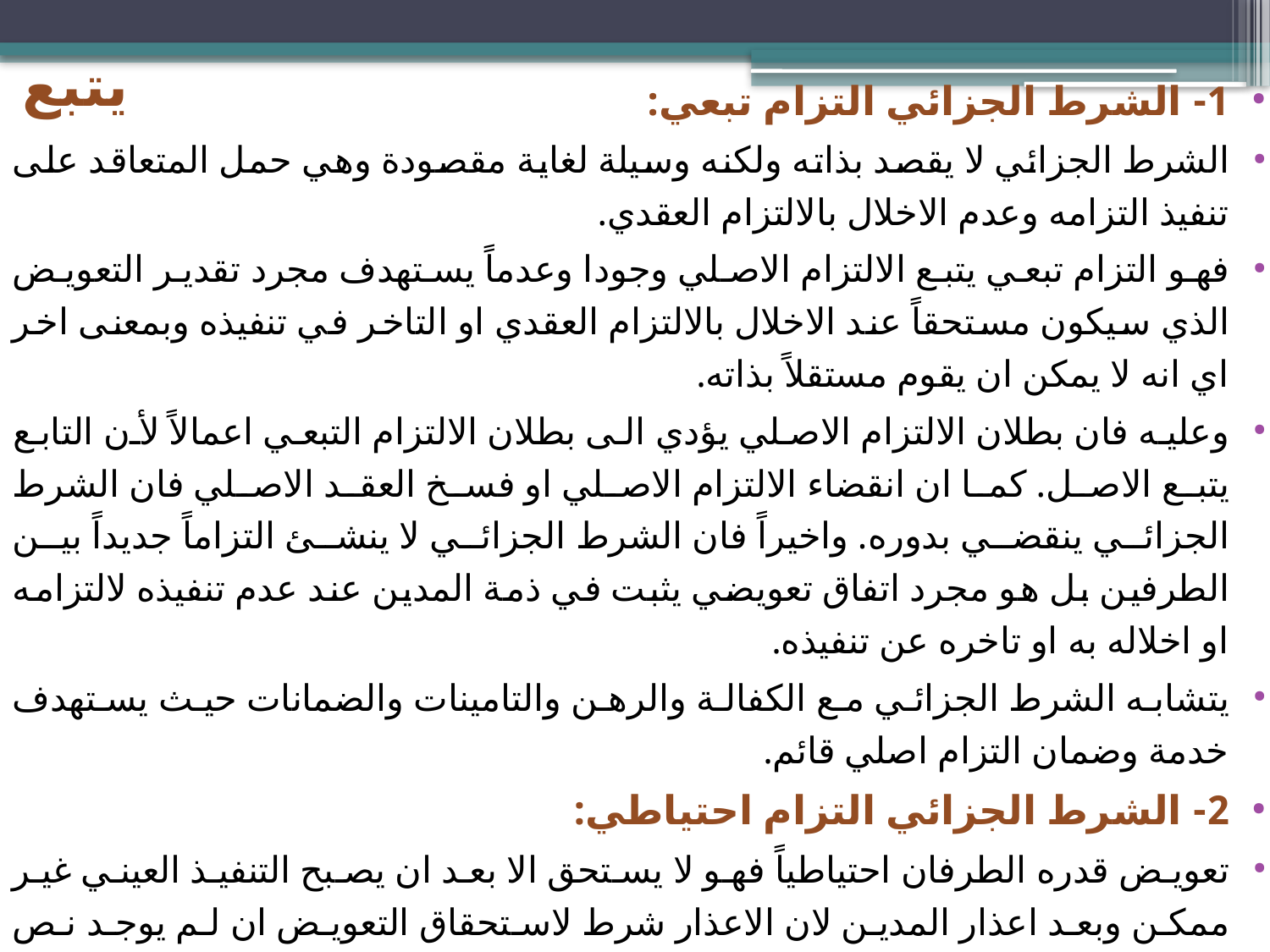

# يتبع
1- الشرط الجزائي التزام تبعي:
الشرط الجزائي لا يقصد بذاته ولكنه وسيلة لغاية مقصودة وهي حمل المتعاقد على تنفيذ التزامه وعدم الاخلال بالالتزام العقدي.
فهو التزام تبعي يتبع الالتزام الاصلي وجودا وعدماً يستهدف مجرد تقدير التعويض الذي سيكون مستحقاً عند الاخلال بالالتزام العقدي او التاخر في تنفيذه وبمعنى اخر اي انه لا يمكن ان يقوم مستقلاً بذاته.
وعليه فان بطلان الالتزام الاصلي يؤدي الى بطلان الالتزام التبعي اعمالاً لأن التابع يتبع الاصل. كما ان انقضاء الالتزام الاصلي او فسخ العقد الاصلي فان الشرط الجزائي ينقضي بدوره. واخيراً فان الشرط الجزائي لا ينشئ التزاماً جديداً بين الطرفين بل هو مجرد اتفاق تعويضي يثبت في ذمة المدين عند عدم تنفيذه لالتزامه او اخلاله به او تاخره عن تنفيذه.
يتشابه الشرط الجزائي مع الكفالة والرهن والتامينات والضمانات حيث يستهدف خدمة وضمان التزام اصلي قائم.
2- الشرط الجزائي التزام احتياطي:
تعويض قدره الطرفان احتياطياً فهو لا يستحق الا بعد ان يصبح التنفيذ العيني غير ممكن وبعد اعذار المدين لان الاعذار شرط لاستحقاق التعويض ان لم يوجد نص بخلاف ذلك.